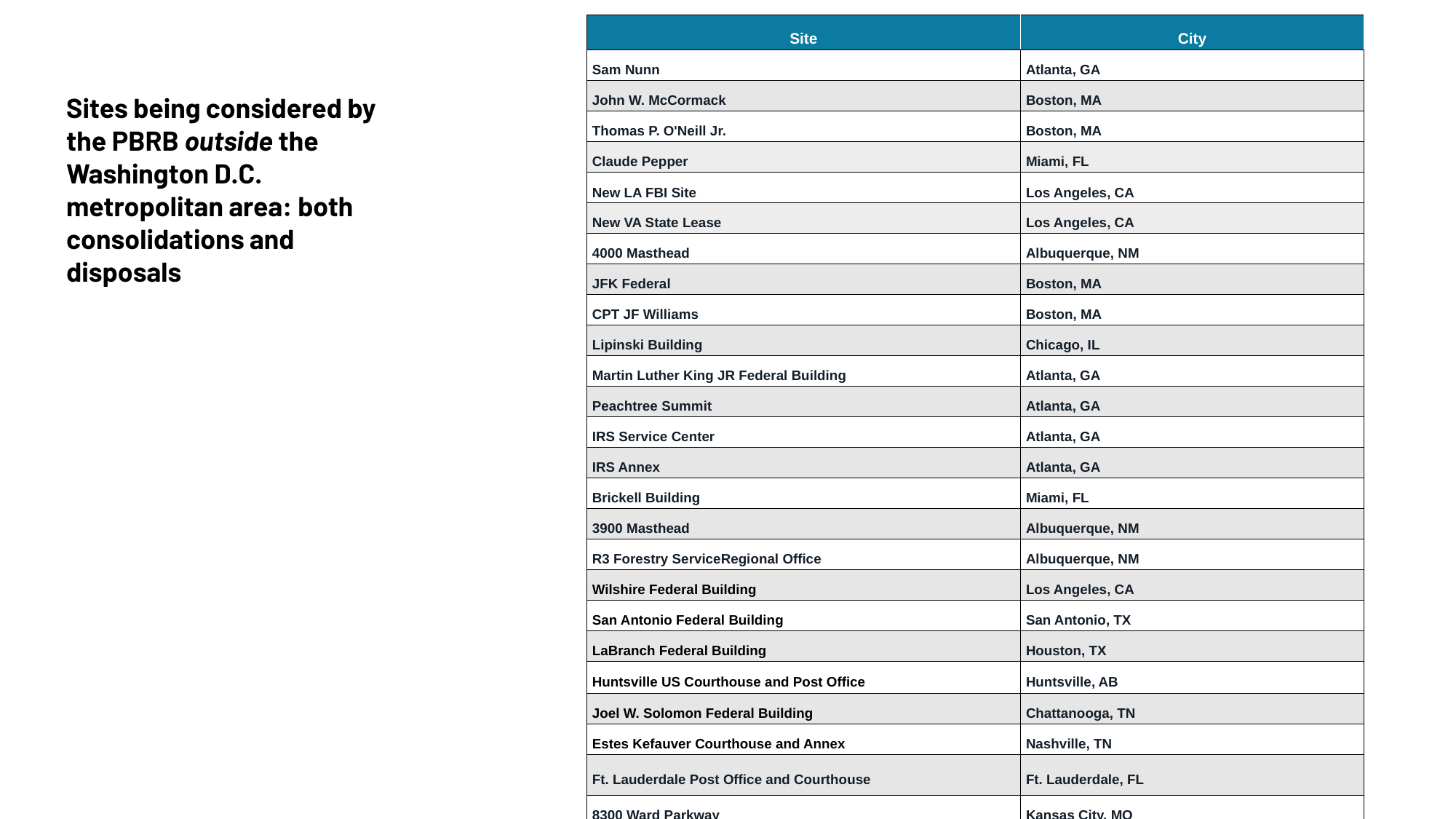

| Site | City |
| --- | --- |
| Sam Nunn | Atlanta, GA |
| John W. McCormack | Boston, MA |
| Thomas P. O'Neill Jr. | Boston, MA |
| Claude Pepper | Miami, FL |
| New LA FBI Site | Los Angeles, CA |
| New VA State Lease | Los Angeles, CA |
| 4000 Masthead | Albuquerque, NM |
| JFK Federal | Boston, MA |
| CPT JF Williams | Boston, MA |
| Lipinski Building | Chicago, IL |
| Martin Luther King JR Federal Building | Atlanta, GA |
| Peachtree Summit | Atlanta, GA |
| IRS Service Center | Atlanta, GA |
| IRS Annex | Atlanta, GA |
| Brickell Building | Miami, FL |
| 3900 Masthead | Albuquerque, NM |
| R3 Forestry ServiceRegional Office | Albuquerque, NM |
| Wilshire Federal Building | Los Angeles, CA |
| San Antonio Federal Building | San Antonio, TX |
| LaBranch Federal Building | Houston, TX |
| Huntsville US Courthouse and Post Office | Huntsville, AB |
| Joel W. Solomon Federal Building | Chattanooga, TN |
| Estes Kefauver Courthouse and Annex | Nashville, TN |
| Ft. Lauderdale Post Office and Courthouse | Ft. Lauderdale, FL |
| 8300 Ward Parkway | Kansas City, MO |
| SEC Regional (33 Arch) | Boston, MA |

Sites being considered by the PBRB outside the Washington D.C. metropolitan area: both consolidations and disposals